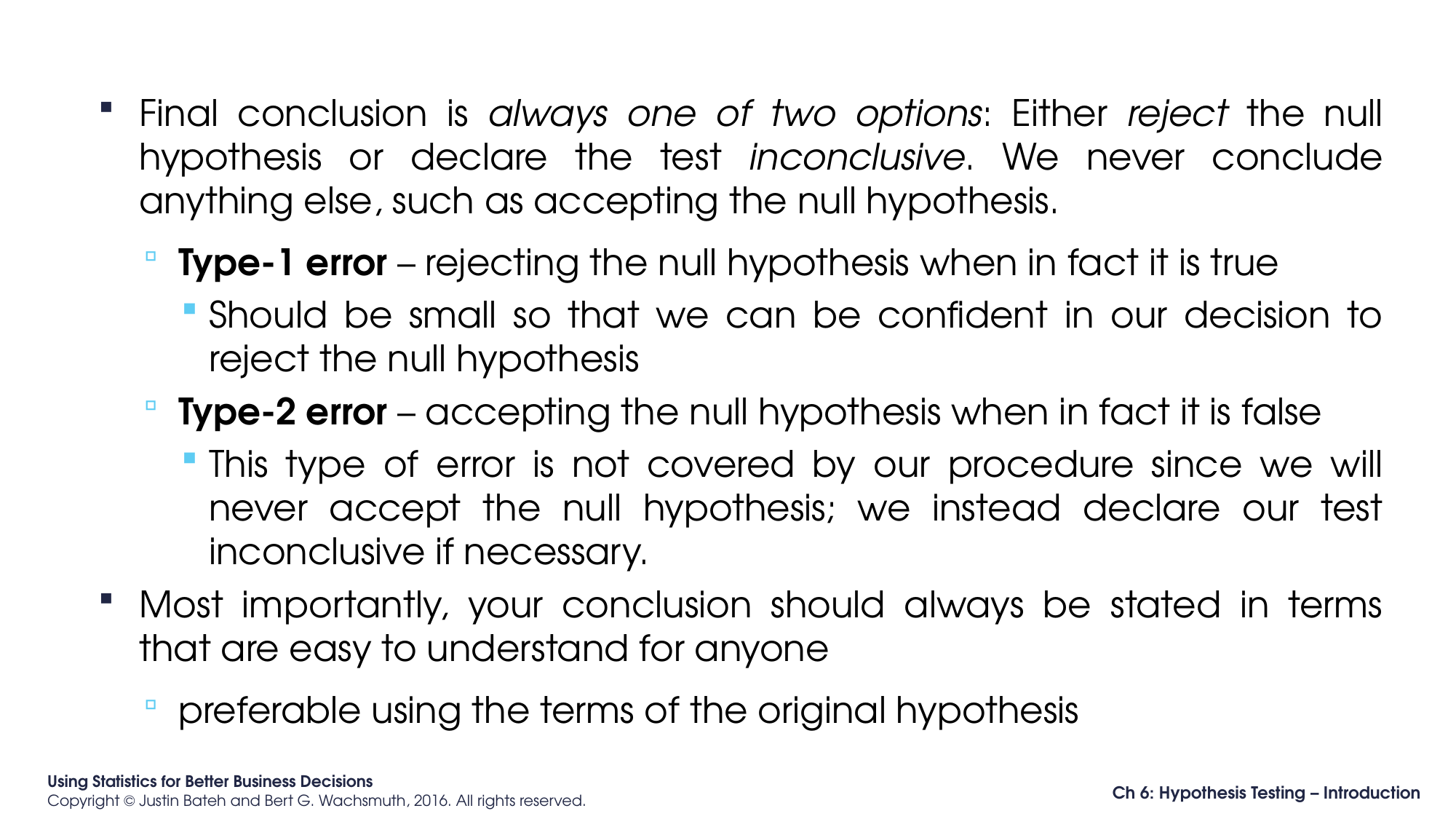

Final conclusion is always one of two options: Either reject the null hypothesis or declare the test inconclusive. We never conclude anything else, such as accepting the null hypothesis.
Type-1 error – rejecting the null hypothesis when in fact it is true
Should be small so that we can be confident in our decision to reject the null hypothesis
Type-2 error – accepting the null hypothesis when in fact it is false
This type of error is not covered by our procedure since we will never accept the null hypothesis; we instead declare our test inconclusive if necessary.
Most importantly, your conclusion should always be stated in terms that are easy to understand for anyone
preferable using the terms of the original hypothesis

Ch 6: Hypothesis Testing – Introduction